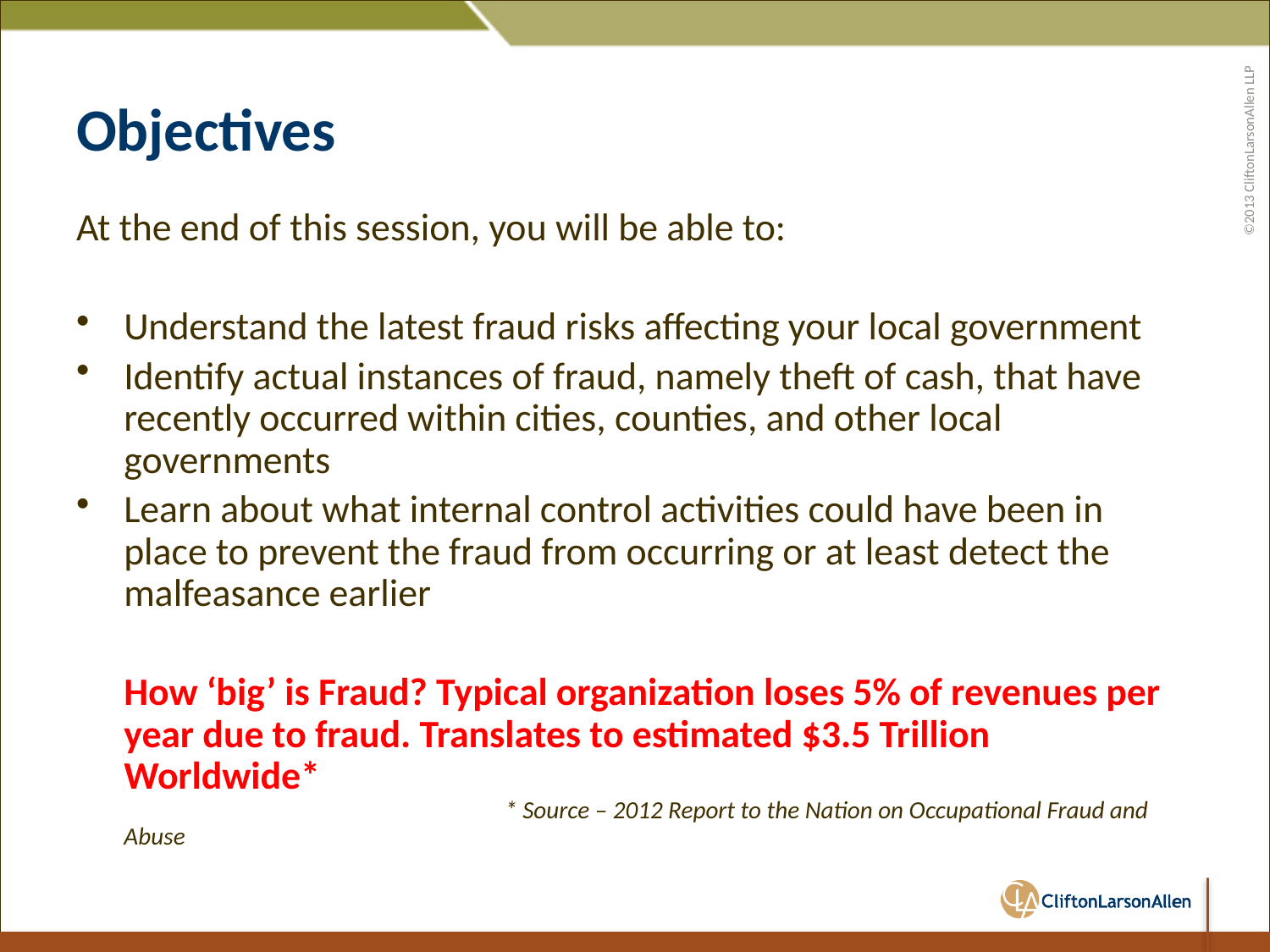

# Objectives
At the end of this session, you will be able to:

Understand the latest fraud risks affecting your local government
Identify actual instances of fraud, namely theft of cash, that have recently occurred within cities, counties, and other local governments
Learn about what internal control activities could have been in place to prevent the fraud from occurring or at least detect the malfeasance earlier

	How ‘big’ is Fraud? Typical organization loses 5% of revenues per year due to fraud. Translates to estimated $3.5 Trillion Worldwide*
				* Source – 2012 Report to the Nation on Occupational Fraud and Abuse